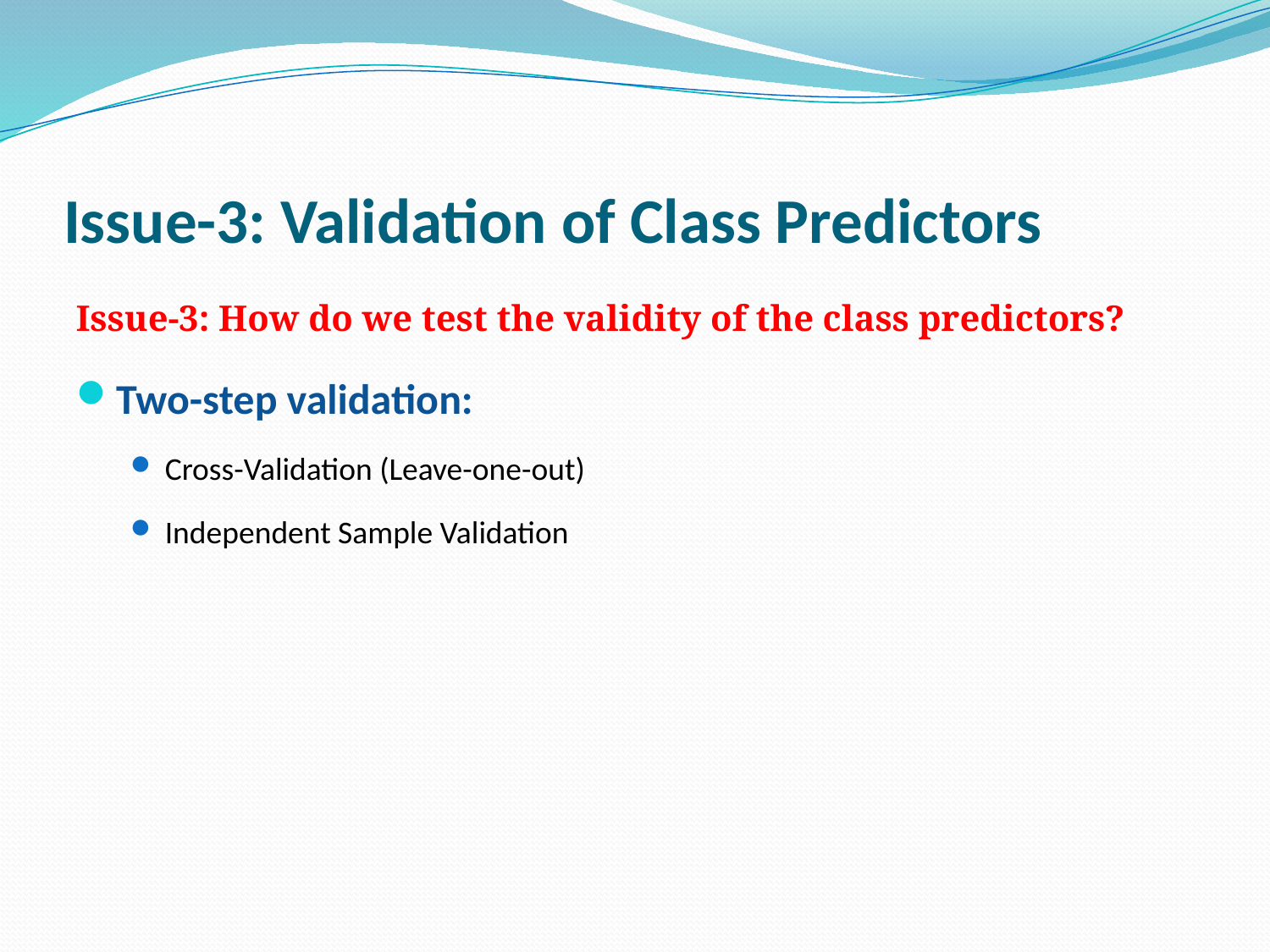

# Issue-3: Validation of Class Predictors
Issue-3: How do we test the validity of the class predictors?
Two-step validation:
Cross-Validation (Leave-one-out)
Independent Sample Validation